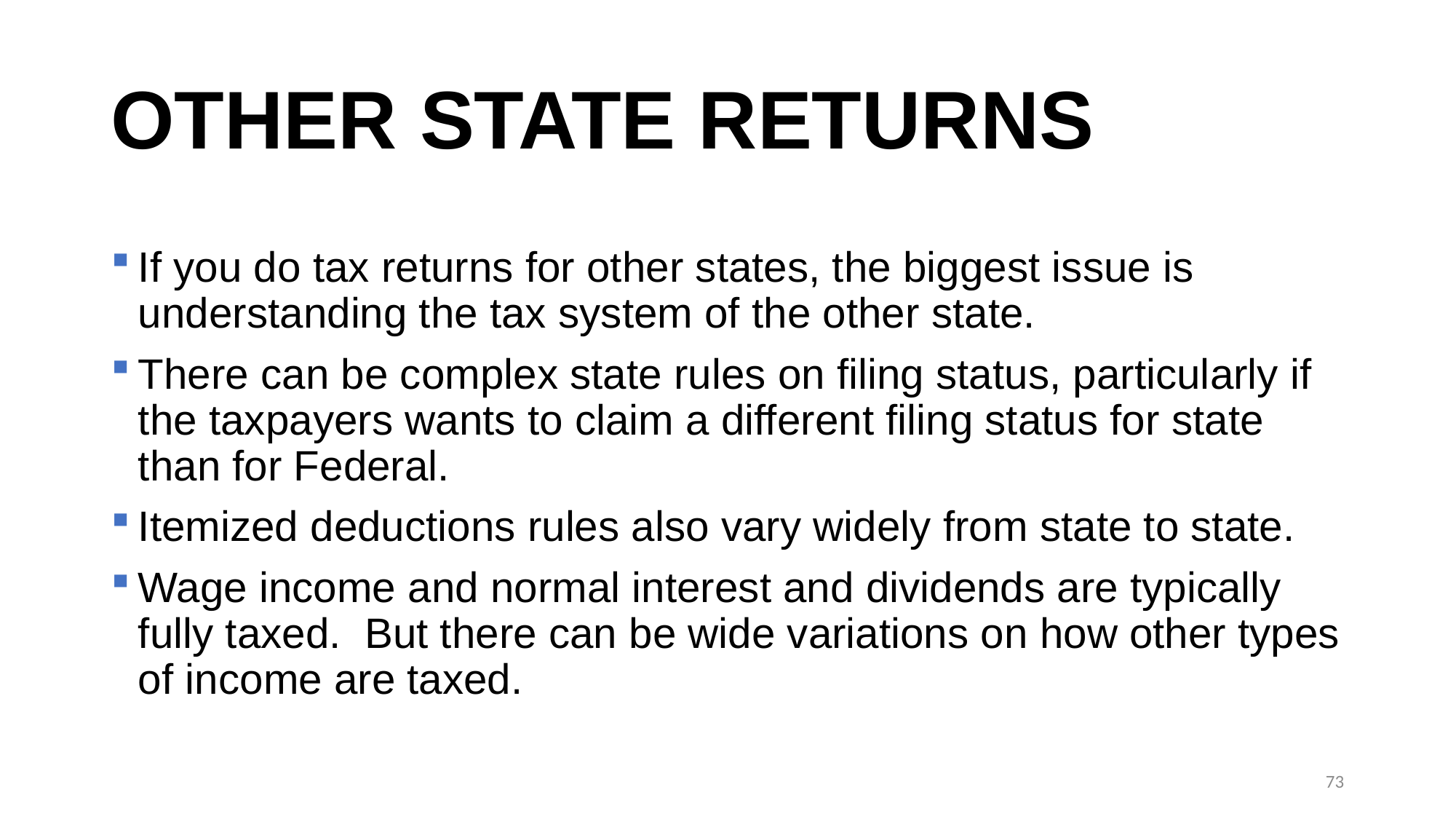

# OTHER STATE RETURNS
If you do tax returns for other states, the biggest issue is understanding the tax system of the other state.
There can be complex state rules on filing status, particularly if the taxpayers wants to claim a different filing status for state than for Federal.
Itemized deductions rules also vary widely from state to state.
Wage income and normal interest and dividends are typically fully taxed.  But there can be wide variations on how other types of income are taxed.
73